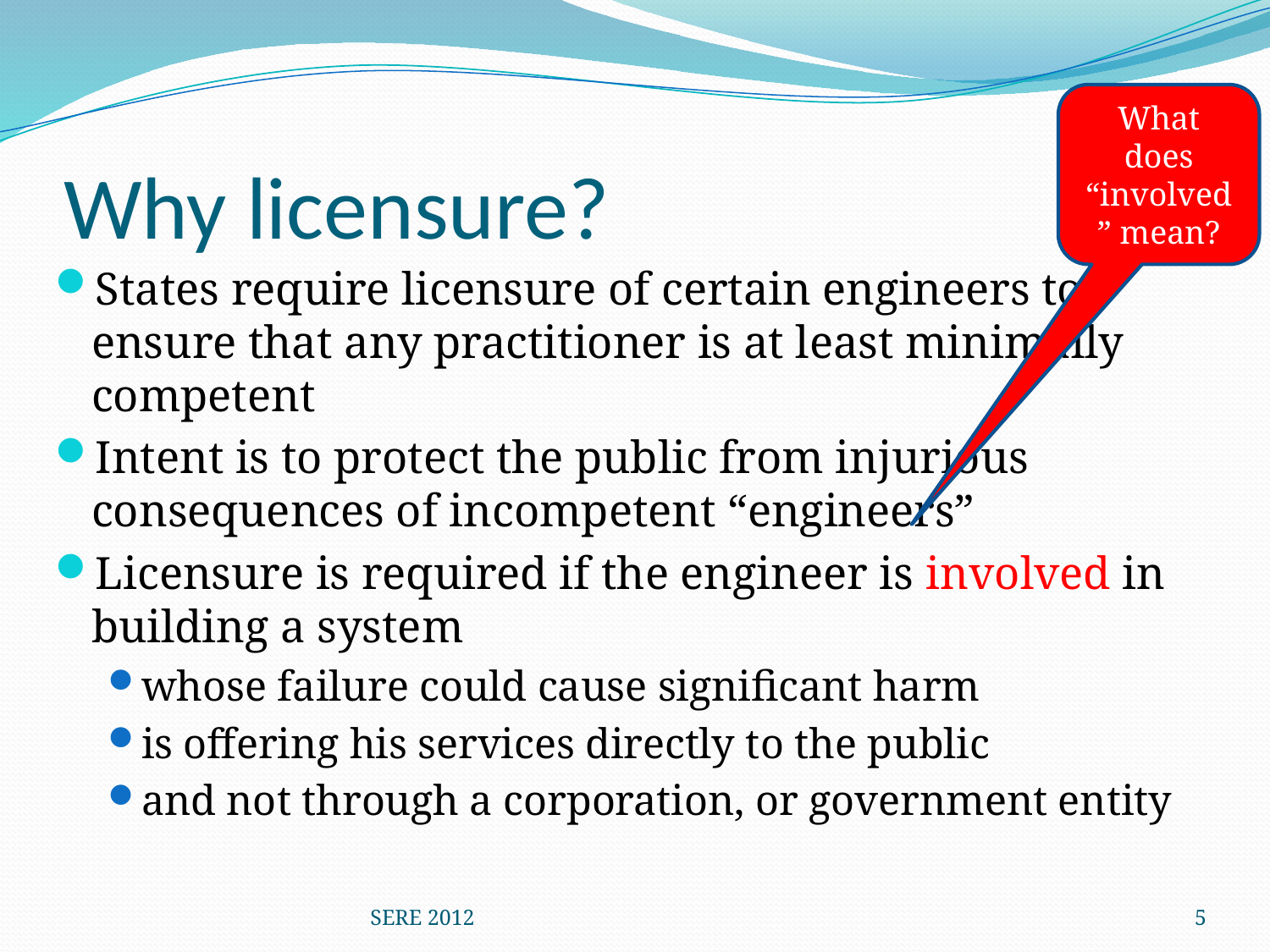

What does “involved” mean?
# Why licensure?
States require licensure of certain engineers to ensure that any practitioner is at least minimally competent
Intent is to protect the public from injurious consequences of incompetent “engineers”
Licensure is required if the engineer is involved in building a system
whose failure could cause significant harm
is offering his services directly to the public
and not through a corporation, or government entity

SERE 2012
5